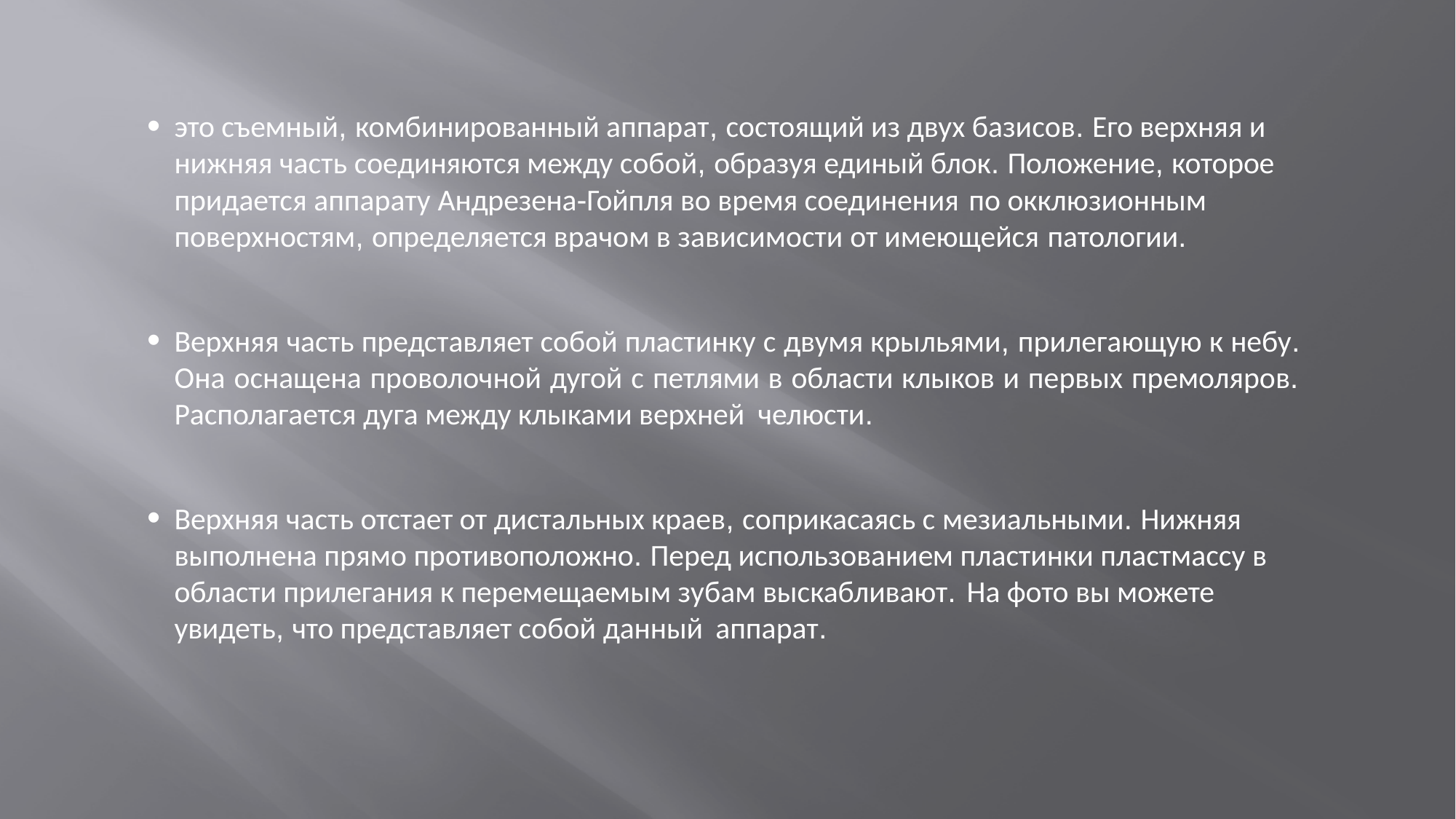

это съемный, комбинированный аппарат, состоящий из двух базисов. Его верхняя и  нижняя часть соединяются между собой, образуя единый блок. Положение, которое  придается аппарату Андрезена-Гойпля во время соединения по окклюзионным
поверхностям, определяется врачом в зависимости от имеющейся патологии.

Верхняя часть представляет собой пластинку с двумя крыльями, прилегающую к небу.  Она оснащена проволочной дугой с петлями в области клыков и первых премоляров.  Располагается дуга между клыками верхней челюсти.

Верхняя часть отстает от дистальных краев, соприкасаясь с мезиальными. Нижняя  выполнена прямо противоположно. Перед использованием пластинки пластмассу в  области прилегания к перемещаемым зубам выскабливают. На фото вы можете
увидеть, что представляет собой данный аппарат.